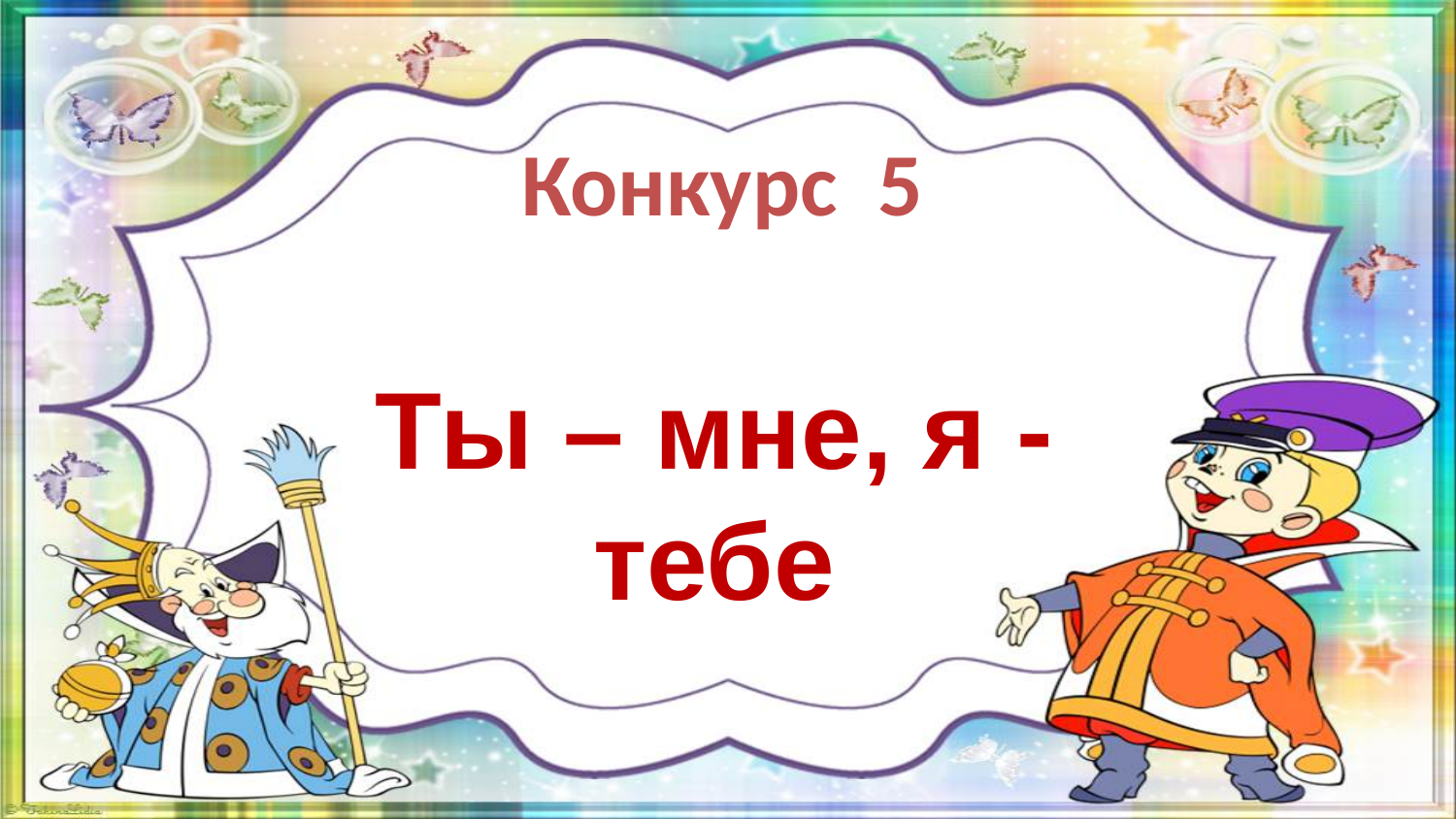

# Конкурс  5

Ты – мне, я -тебе